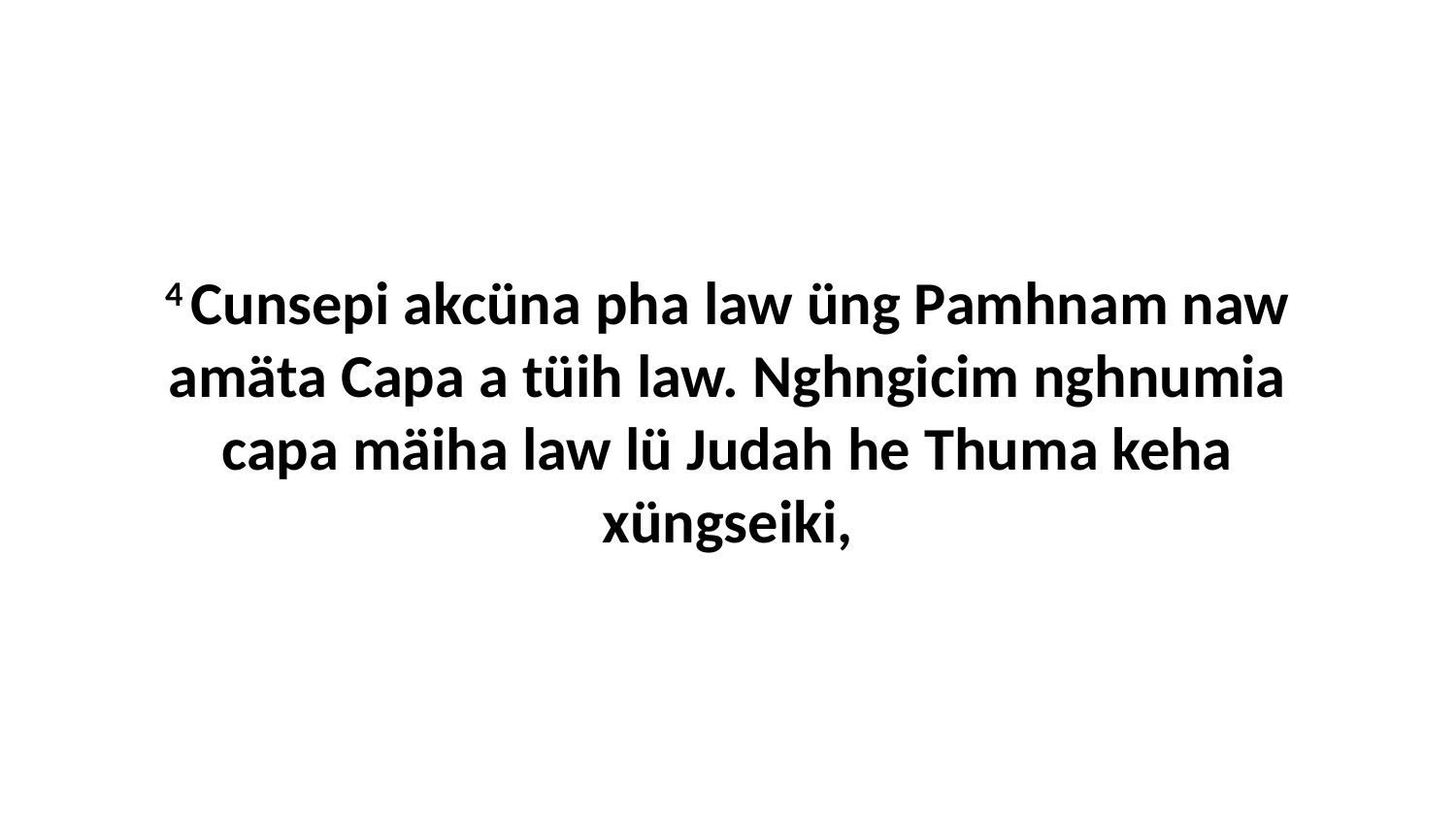

4 Cunsepi akcüna pha law üng Pamhnam naw amäta Capa a tüih law. Nghngicim nghnumia capa mäiha law lü Judah he Thuma keha xüngseiki,